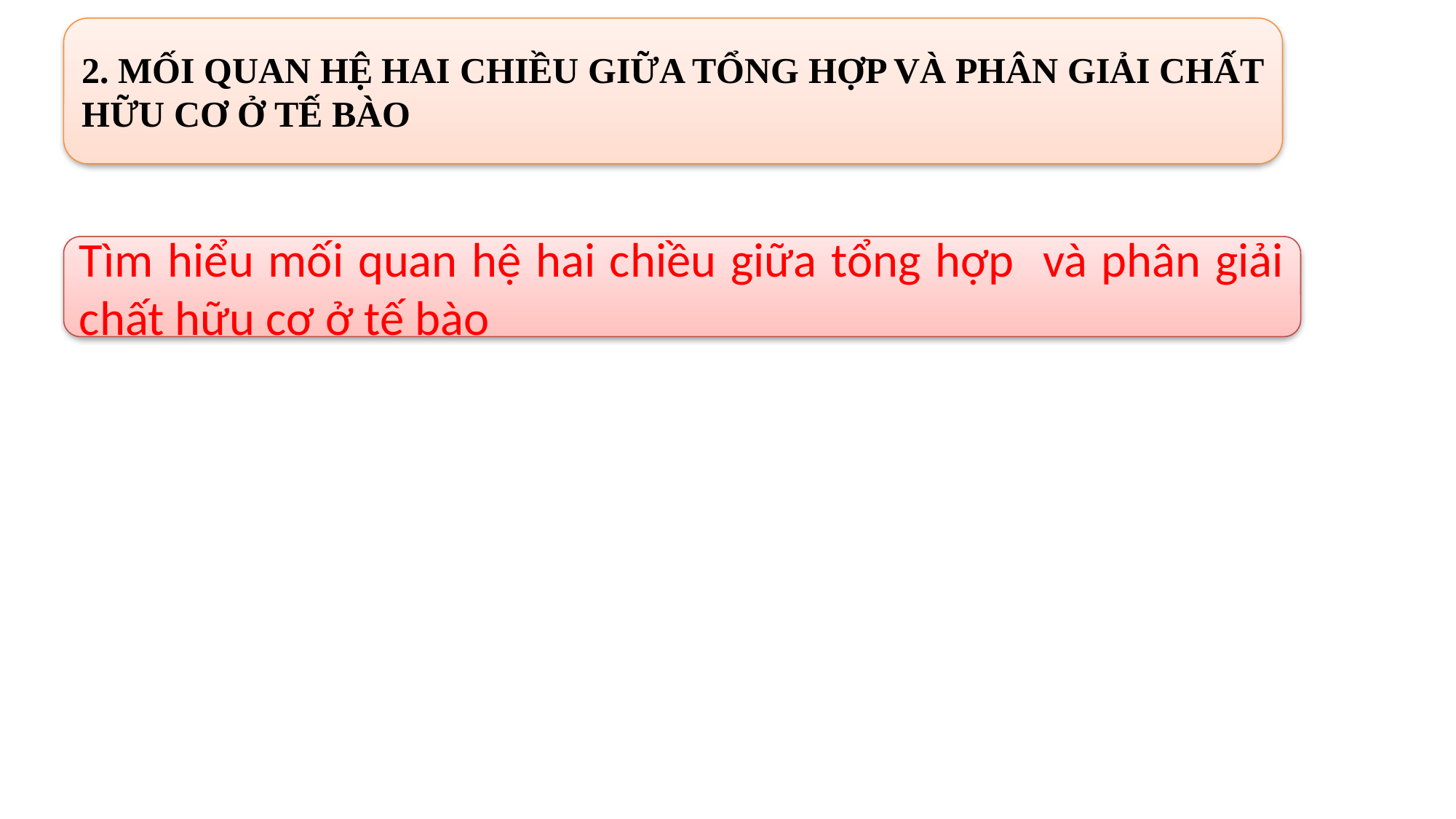

2. MỐI QUAN HỆ HAI CHIỀU GIỮA TỔNG HỢP VÀ PHÂN GIẢI CHẤT HỮU CƠ Ở TẾ BÀO
Tìm hiểu mối quan hệ hai chiều giữa tổng hợp  và phân giải chất hữu cơ ở tế bào